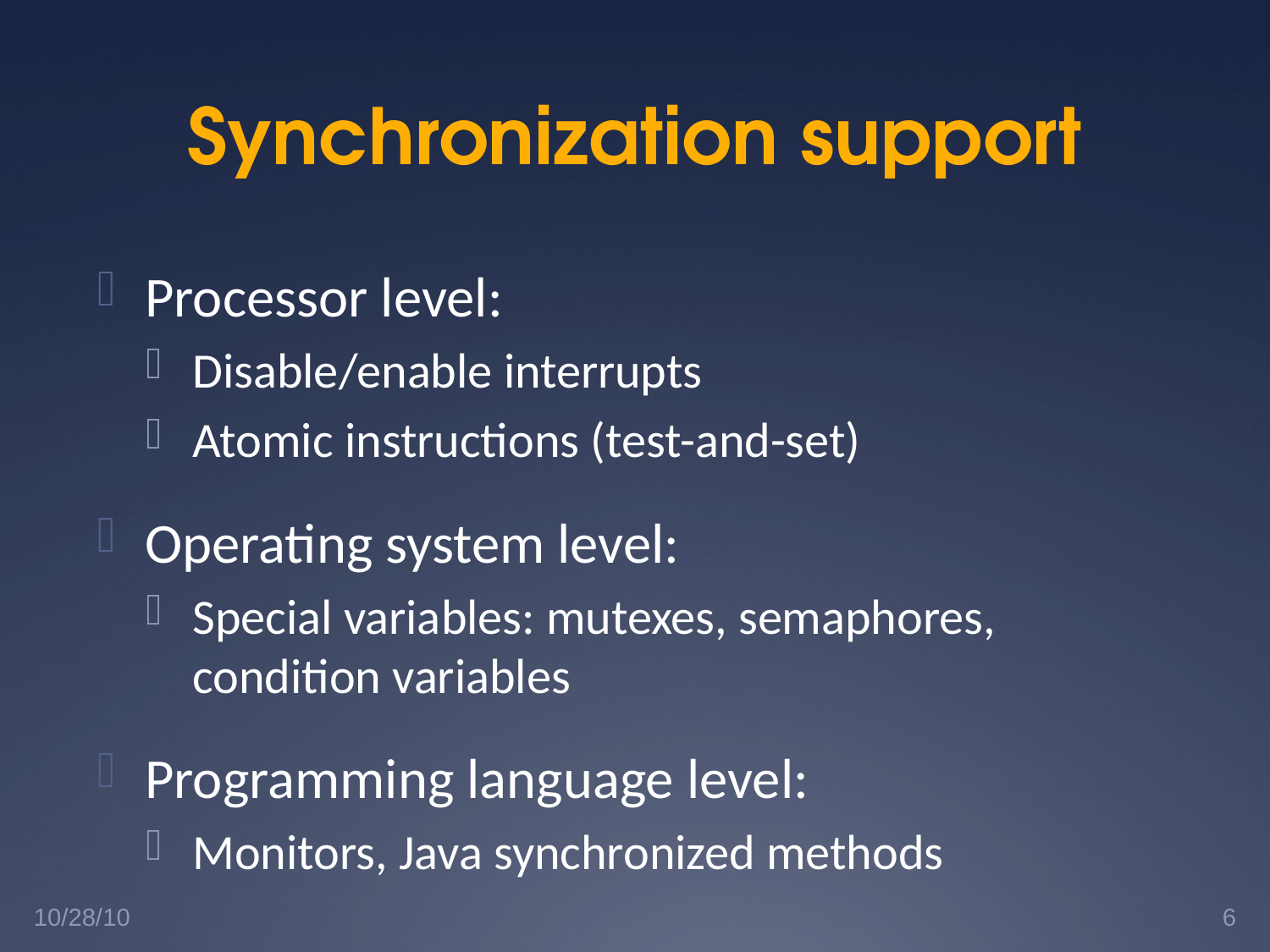

# Synchronization support
Processor level:
Disable/enable interrupts
Atomic instructions (test-and-set)
Operating system level:
Special variables: mutexes, semaphores, condition variables
Programming language level:
Monitors, Java synchronized methods
10/28/10
6